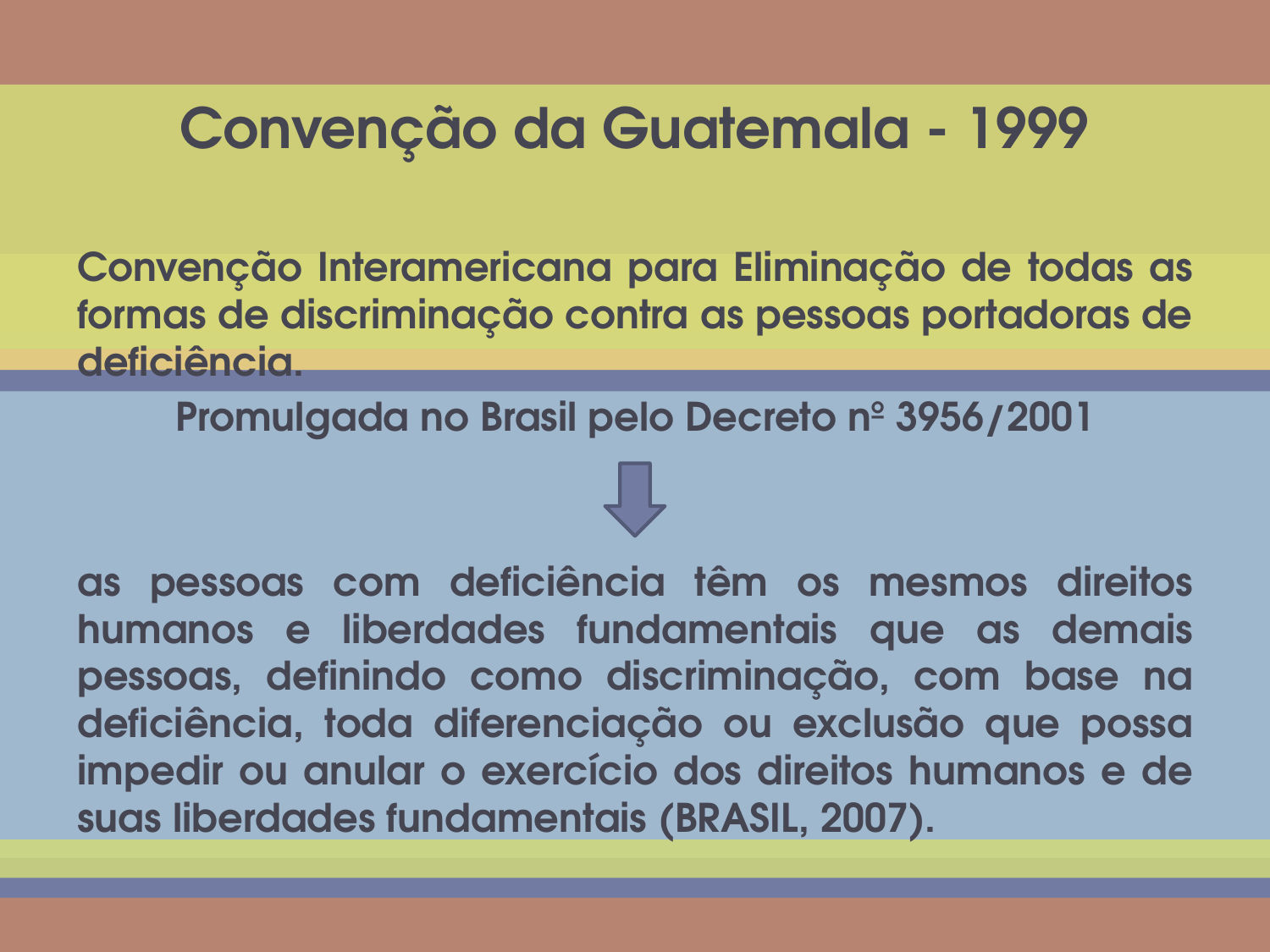

# Convenção da Guatemala - 1999
Convenção Interamericana para Eliminação de todas as formas de discriminação contra as pessoas portadoras de deficiência.
Promulgada no Brasil pelo Decreto nº 3956/2001

as pessoas com deficiência têm os mesmos direitos humanos e liberdades fundamentais que as demais pessoas, definindo como discriminação, com base na deficiência, toda diferenciação ou exclusão que possa impedir ou anular o exercício dos direitos humanos e de suas liberdades fundamentais (BRASIL, 2007).